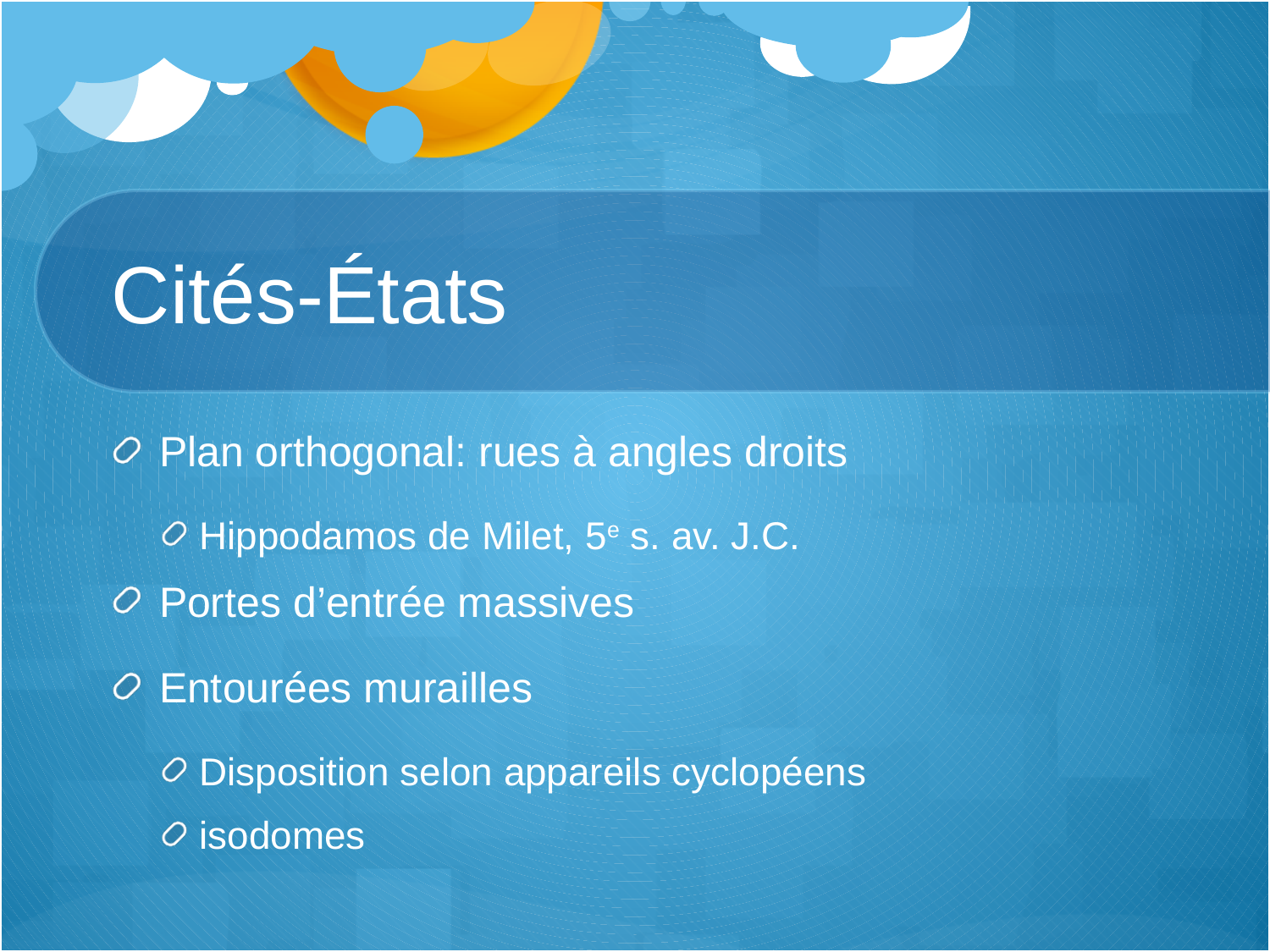

# Cités-États
Plan orthogonal: rues à angles droits
Hippodamos de Milet, 5e s. av. J.C.
Portes d’entrée massives
Entourées murailles
Disposition selon appareils cyclopéens
isodomes